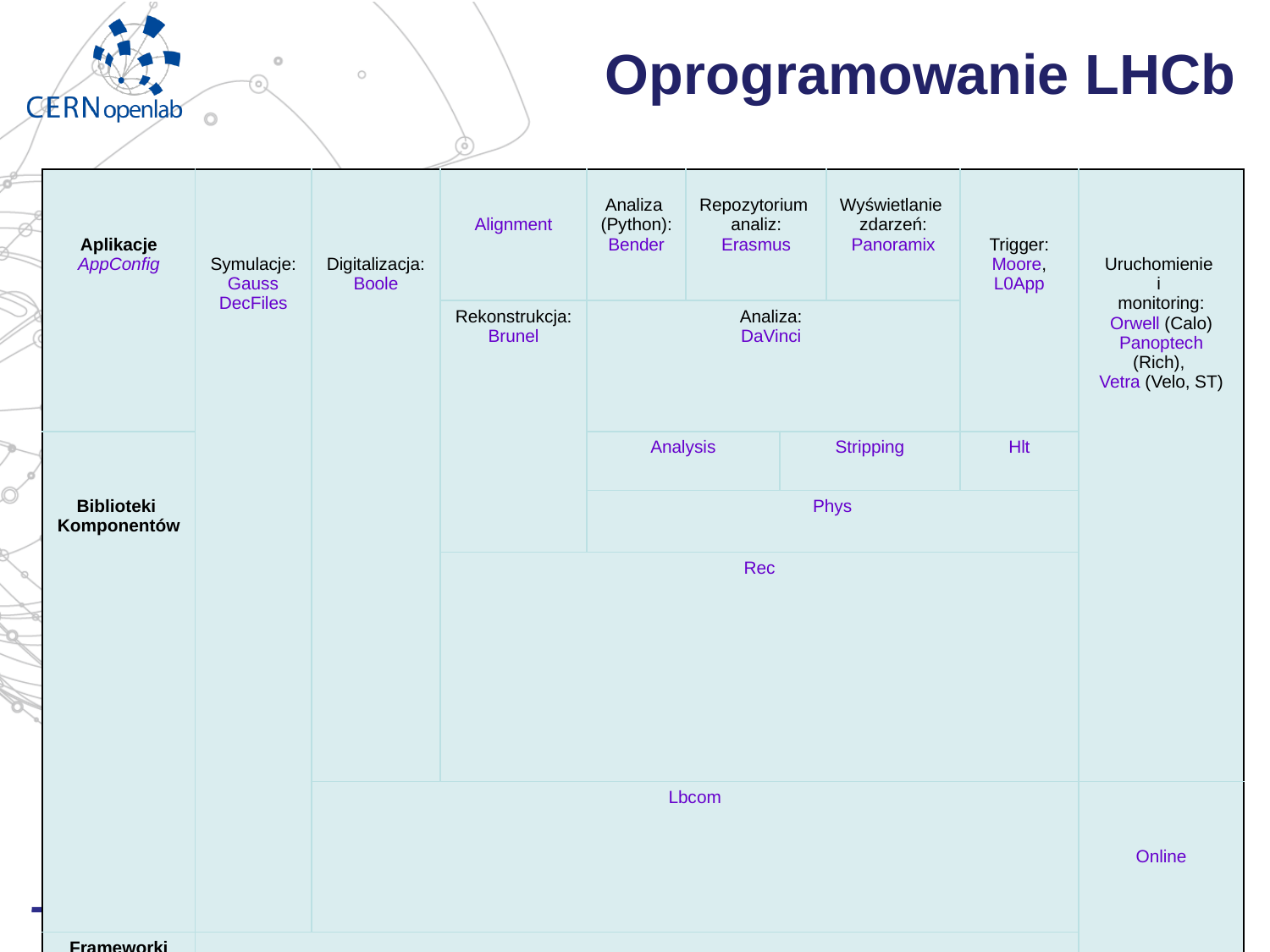

# Oprogramowanie LHCb
| Aplikacje AppConfig | Symulacje: Gauss DecFiles | Digitalizacja: Boole | Alignment | Analiza (Python): Bender | Repozytorium analiz: Erasmus |  | Wyświetlanie zdarzeń: Panoramix | Trigger: Moore, L0App | Uruchomienie i monitoring: Orwell (Calo) Panoptech (Rich), Vetra (Velo, ST) |
| --- | --- | --- | --- | --- | --- | --- | --- | --- | --- |
|  |  |  | Rekonstrukcja: Brunel | Analiza: DaVinci |  |  |  |  |  |
| Biblioteki Komponentów |  |  |  | Analysis |  | Stripping |  | Hlt |  |
|  |  |  |  | Phys |  |  |  |  |  |
|  |  |  | Rec |  |  |  |  |  |  |
|  |  | Lbcom |  |  |  |  |  |  | Online |
| Frameworki | LHCbSys [Data\_Dictionary, Event\_Model, Detector\_Description, Conditions\_Database] |  |  |  |  |  |  |  |  |
|  | Gaudi (GaudiPython) |  |  |  |  |  |  |  |  |
Przemysław Karpiński - CERN openlab, ICE-DIP
10